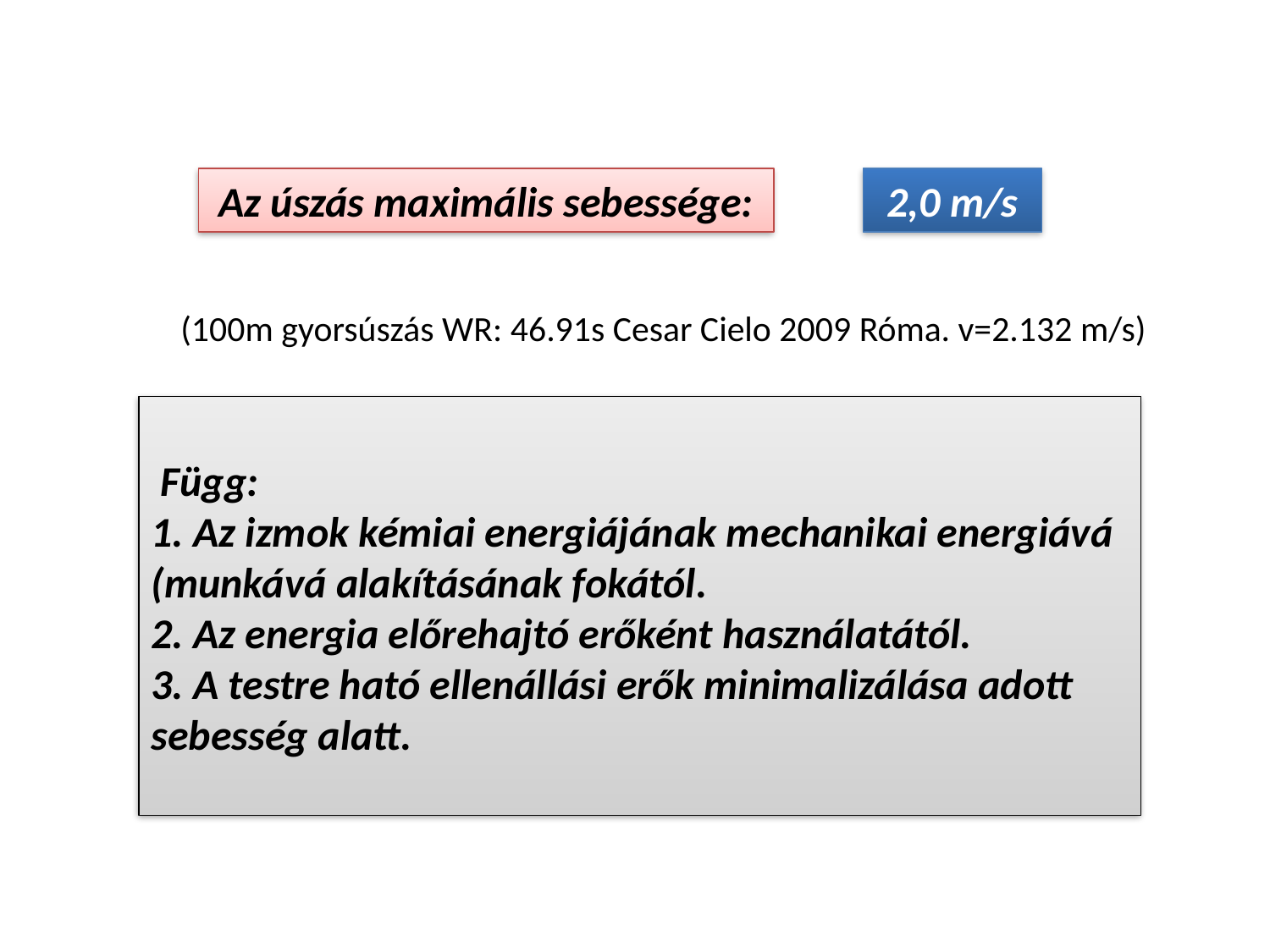

Az úszás maximális sebessége:
2,0 m/s
(100m gyorsúszás WR: 46.91s Cesar Cielo 2009 Róma. v=2.132 m/s)

 Függ:
1. Az izmok kémiai energiájának mechanikai energiává (munkává alakításának fokától.
2. Az energia előrehajtó erőként használatától.
3. A testre ható ellenállási erők minimalizálása adott sebesség alatt.